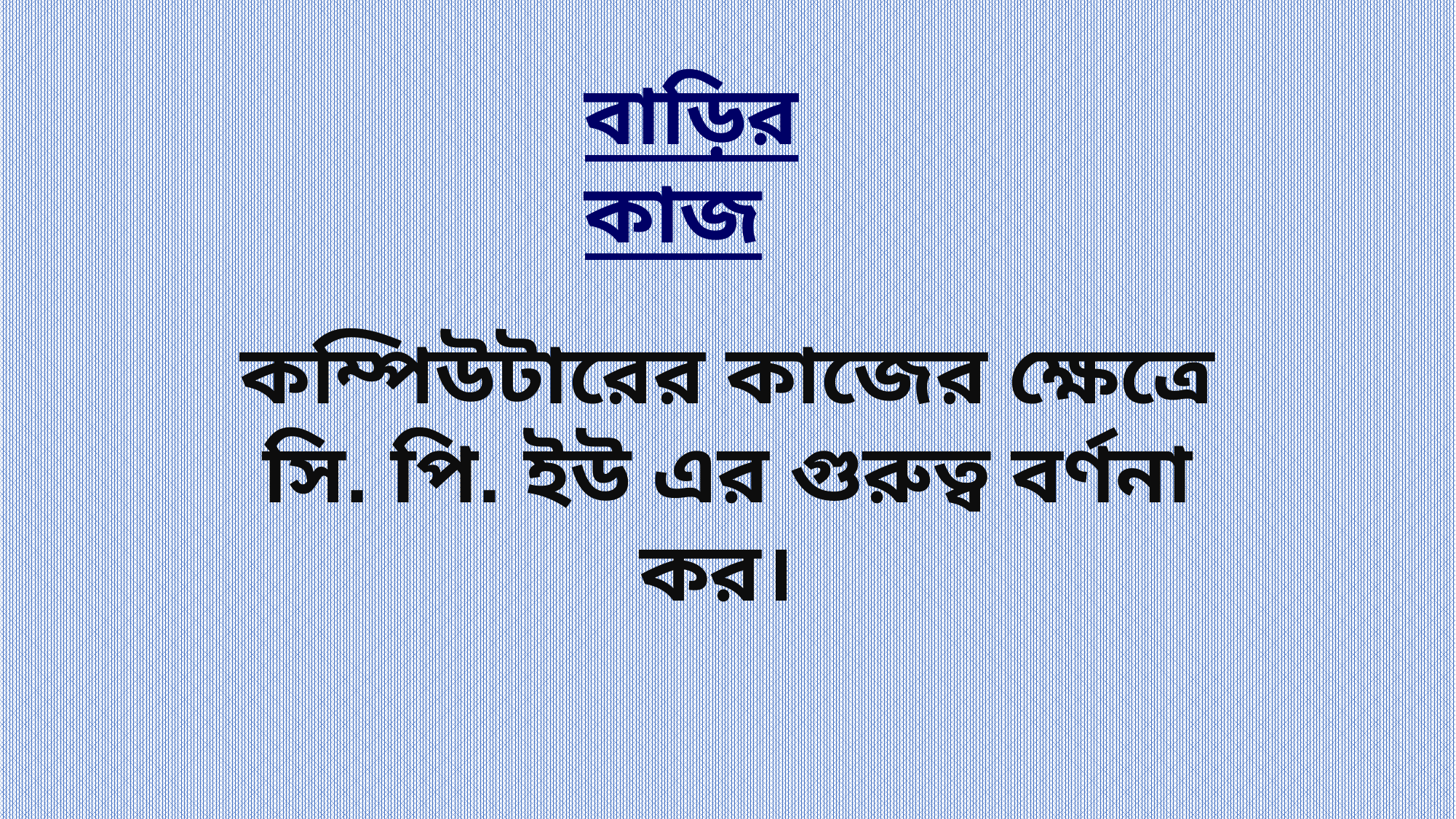

বাড়ির কাজ
কম্পিউটারের কাজের ক্ষেত্রে সি. পি. ইউ এর গুরুত্ব বর্ণনা কর।